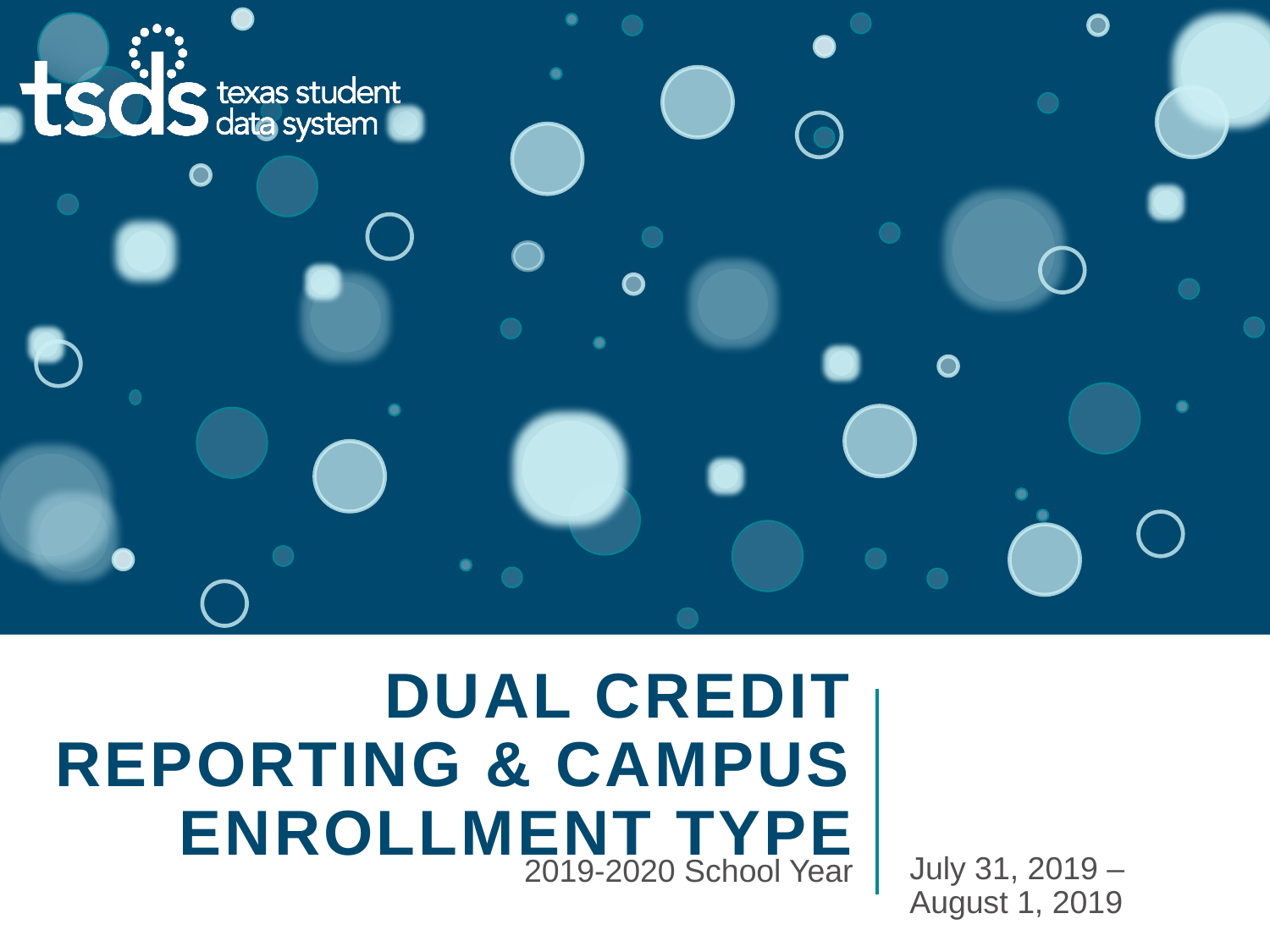

# Dual Credit Reporting & campus enrollment type
July 31, 2019 – August 1, 2019
2019-2020 School Year